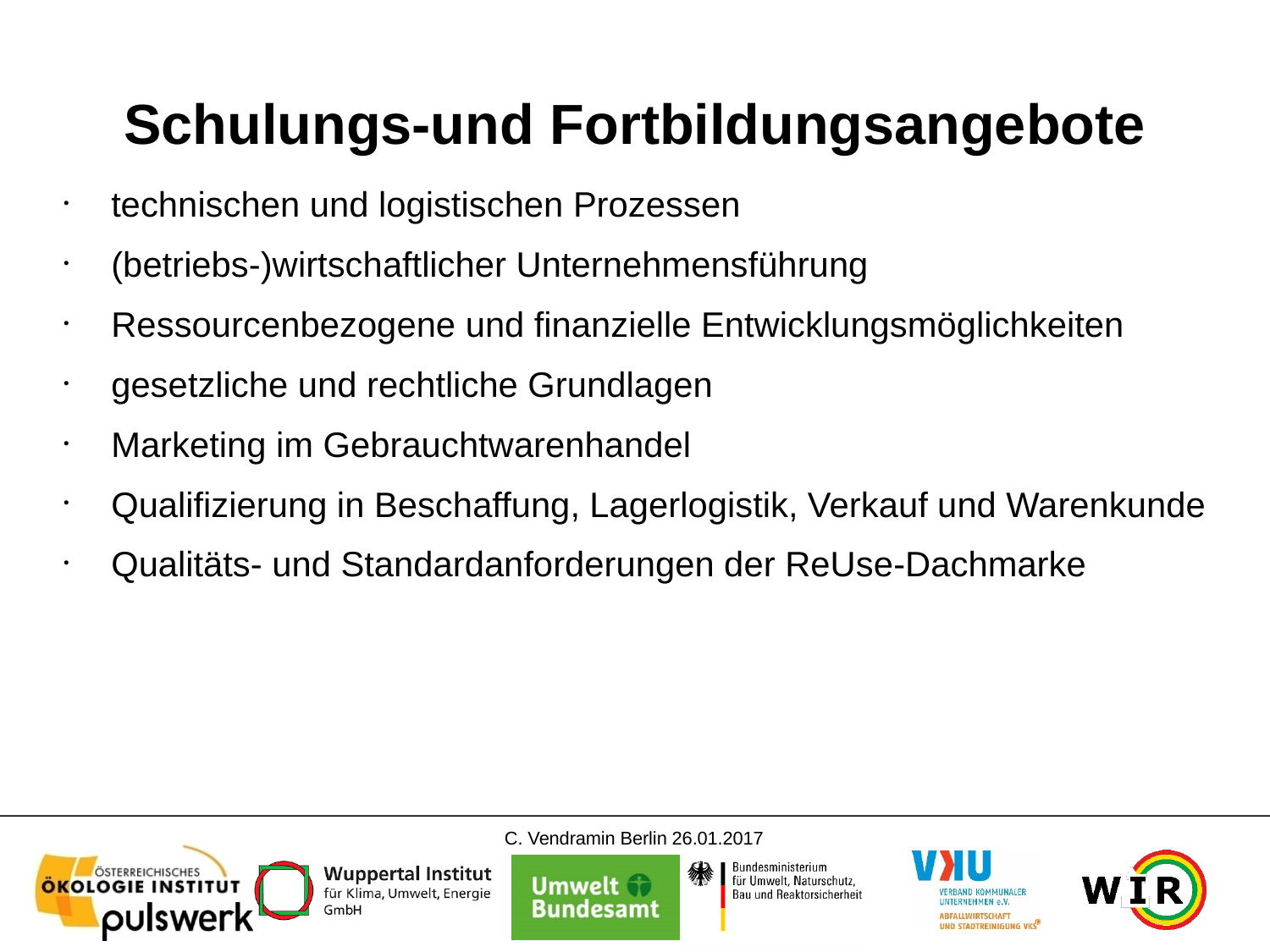

# Schulungs-und Fortbildungsangebote
technischen und logistischen Prozessen
(betriebs-)wirtschaftlicher Unternehmensführung
Ressourcenbezogene und finanzielle Entwicklungsmöglichkeiten
gesetzliche und rechtliche Grundlagen
Marketing im Gebrauchtwarenhandel
Qualifizierung in Beschaffung, Lagerlogistik, Verkauf und Warenkunde
Qualitäts- und Standardanforderungen der ReUse-Dachmarke